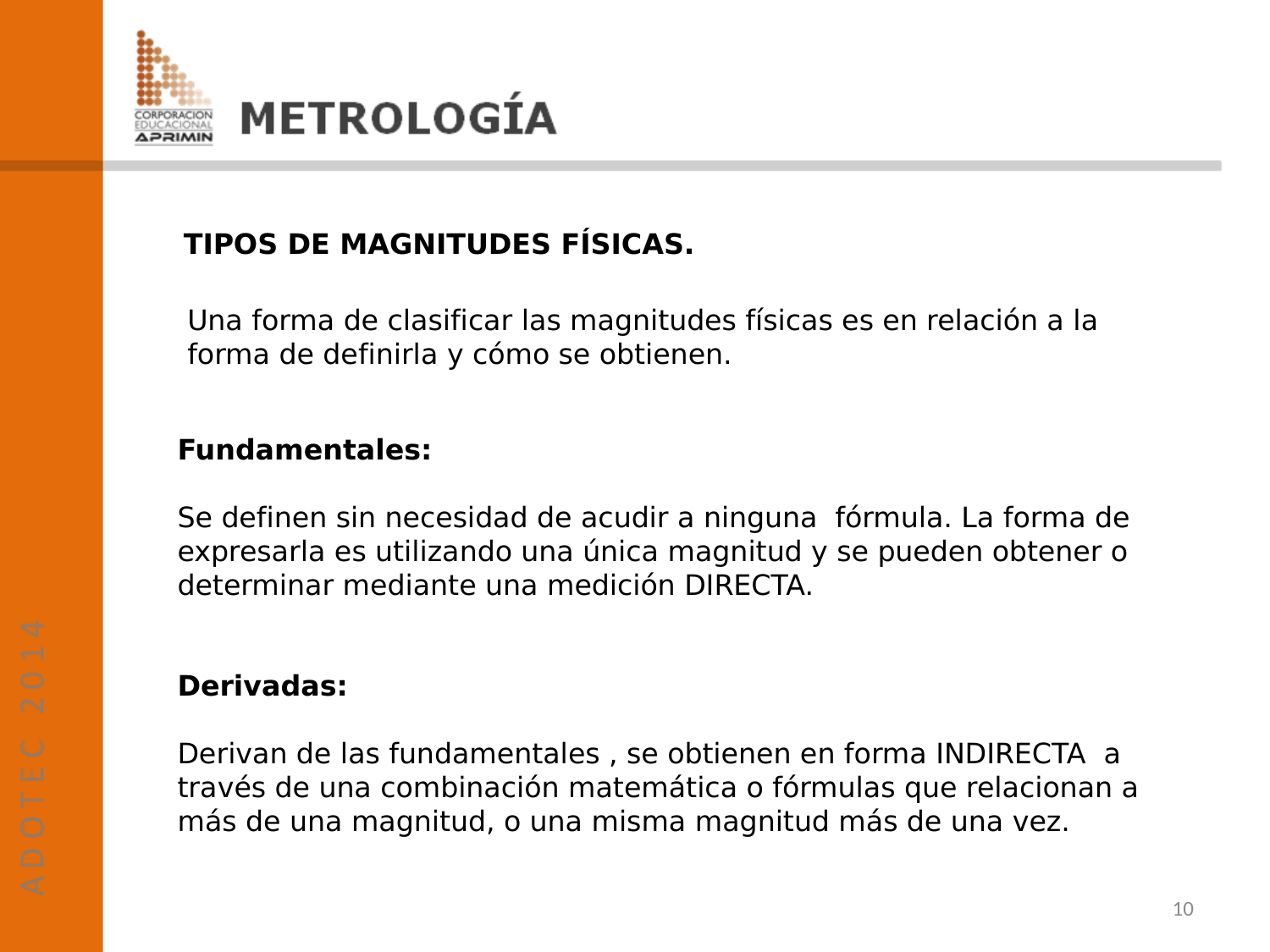

TIPOS DE MAGNITUDES FÍSICAS.
Una forma de clasificar las magnitudes físicas es en relación a la forma de definirla y cómo se obtienen.
Fundamentales:

Se definen sin necesidad de acudir a ninguna  fórmula. La forma de expresarla es utilizando una única magnitud y se pueden obtener o determinar mediante una medición DIRECTA.

Derivadas:

Derivan de las fundamentales , se obtienen en forma INDIRECTA  a través de una combinación matemática o fórmulas que relacionan a más de una magnitud, o una misma magnitud más de una vez.
10